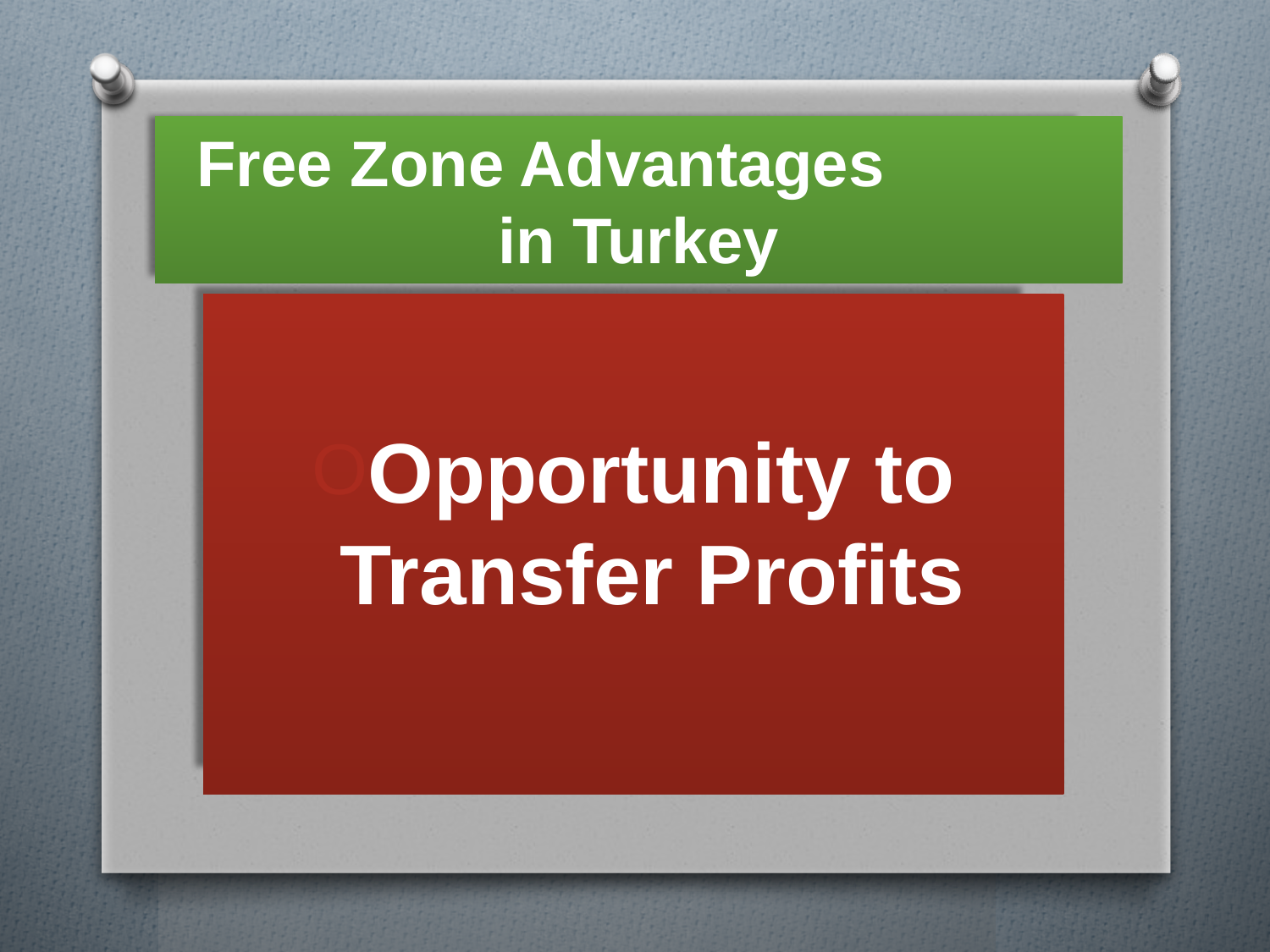

# Free Zone Advantages            in Turkey

Opportunity to Transfer Profits